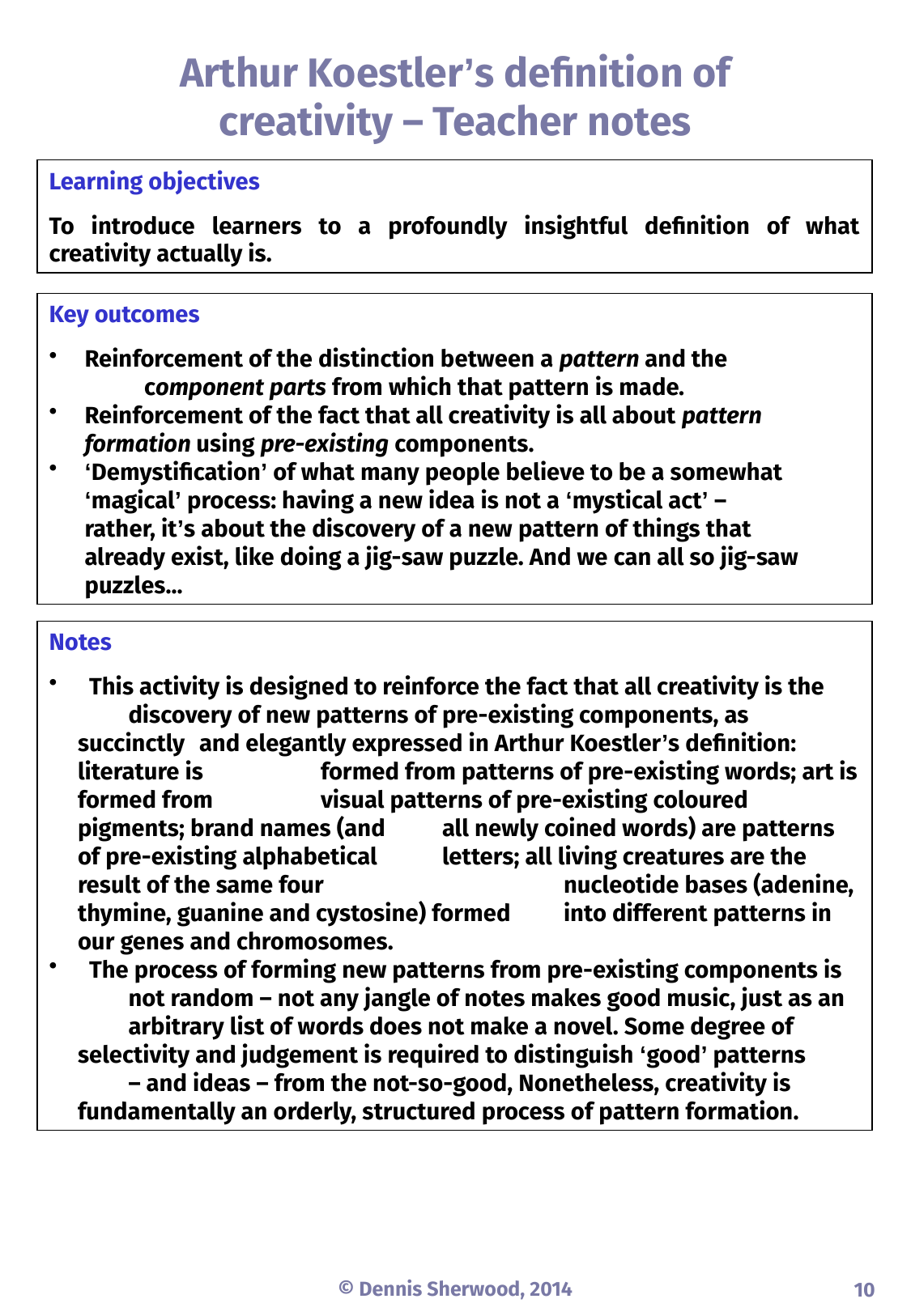

Arthur Koestler’s definition of creativity – Teacher notes
Learning objectives

To introduce learners to a profoundly insightful definition of what creativity actually is.
Key outcomes

Reinforcement of the distinction between a pattern and the 		component parts from which that pattern is made.
Reinforcement of the fact that all creativity is all about pattern 	formation using pre-existing components.
‘Demystification’ of what many people believe to be a somewhat 	‘magical’ process: having a new idea is not a ‘mystical act’ – 	rather, it’s about the discovery of a new pattern of things that 	already exist, like doing a jig-saw puzzle. And we can all so jig-saw 	puzzles...
Notes

  This activity is designed to reinforce the fact that all creativity is the 	discovery of new patterns of pre-existing components, as succinctly 	and elegantly expressed in Arthur Koestler’s definition: literature is 	formed from patterns of pre-existing words; art is formed from 	visual patterns of pre-existing coloured pigments; brand names (and 	all newly coined words) are patterns of pre-existing alphabetical 	letters; all living creatures are the result of the same four 		nucleotide bases (adenine, thymine, guanine and cystosine) formed 	into different patterns in our genes and chromosomes.
  The process of forming new patterns from pre-existing components is 	not random – not any jangle of notes makes good music, just as an 	arbitrary list of words does not make a novel. Some degree of 	selectivity and judgement is required to distinguish ‘good’ patterns 	– and ideas – from the not-so-good, Nonetheless, creativity is 	fundamentally an orderly, structured process of pattern formation.
© Dennis Sherwood, 2014
10